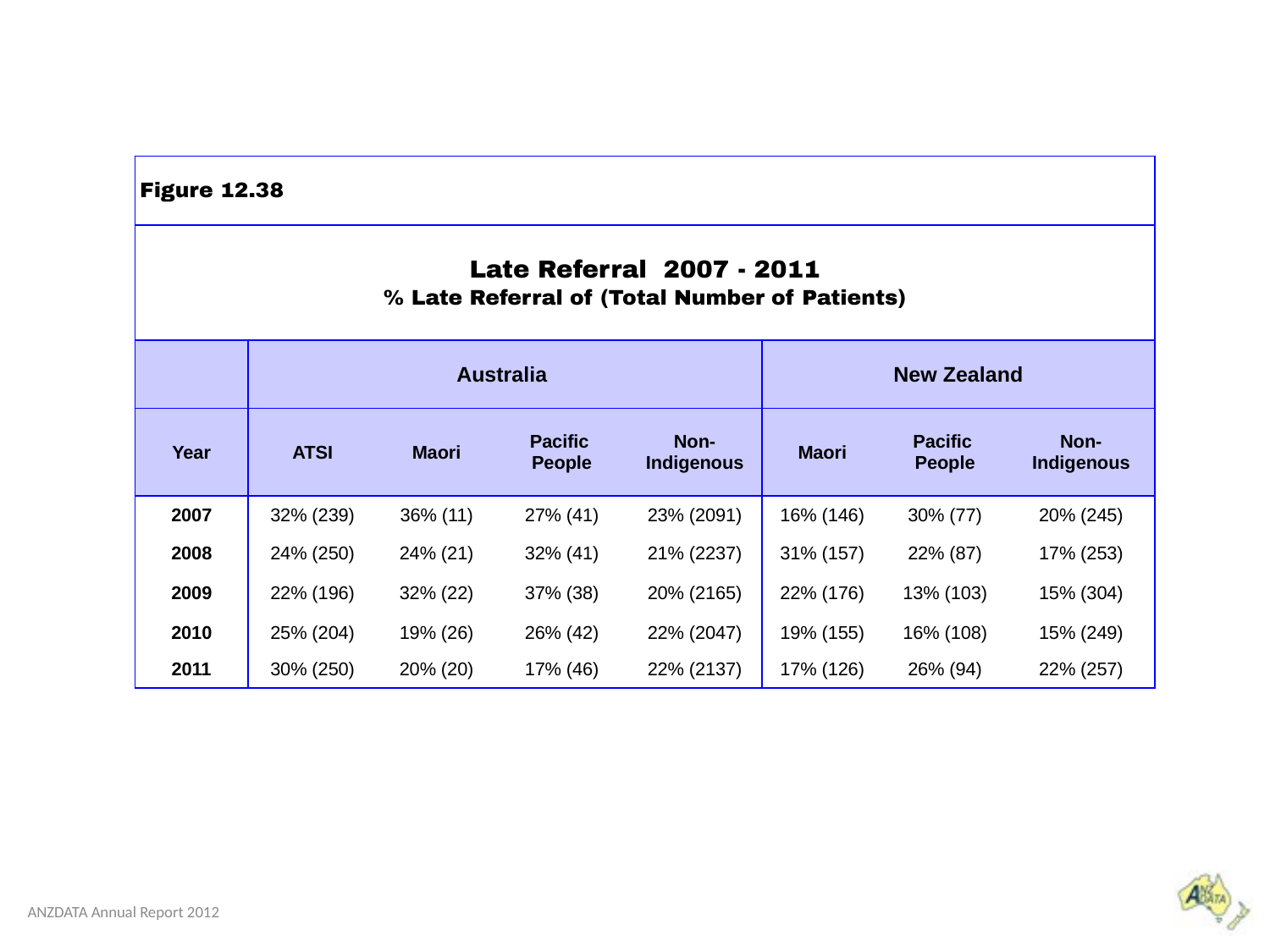

| Figure 12.38 |  |  |  |  |  |  |  |
| --- | --- | --- | --- | --- | --- | --- | --- |
| Late Referral 2007 - 2011 % Late Referral of (Total Number of Patients) |  |  |  |  |  |  |  |
|  | Australia |  |  |  | New Zealand |  |  |
| Year | ATSI | Maori | Pacific People | Non-Indigenous | Maori | Pacific People | Non-Indigenous |
| 2007 | 32% (239) | 36% (11) | 27% (41) | 23% (2091) | 16% (146) | 30% (77) | 20% (245) |
| 2008 | 24% (250) | 24% (21) | 32% (41) | 21% (2237) | 31% (157) | 22% (87) | 17% (253) |
| 2009 | 22% (196) | 32% (22) | 37% (38) | 20% (2165) | 22% (176) | 13% (103) | 15% (304) |
| 2010 | 25% (204) | 19% (26) | 26% (42) | 22% (2047) | 19% (155) | 16% (108) | 15% (249) |
| 2011 | 30% (250) | 20% (20) | 17% (46) | 22% (2137) | 17% (126) | 26% (94) | 22% (257) |

ANZDATA Annual Report 2012